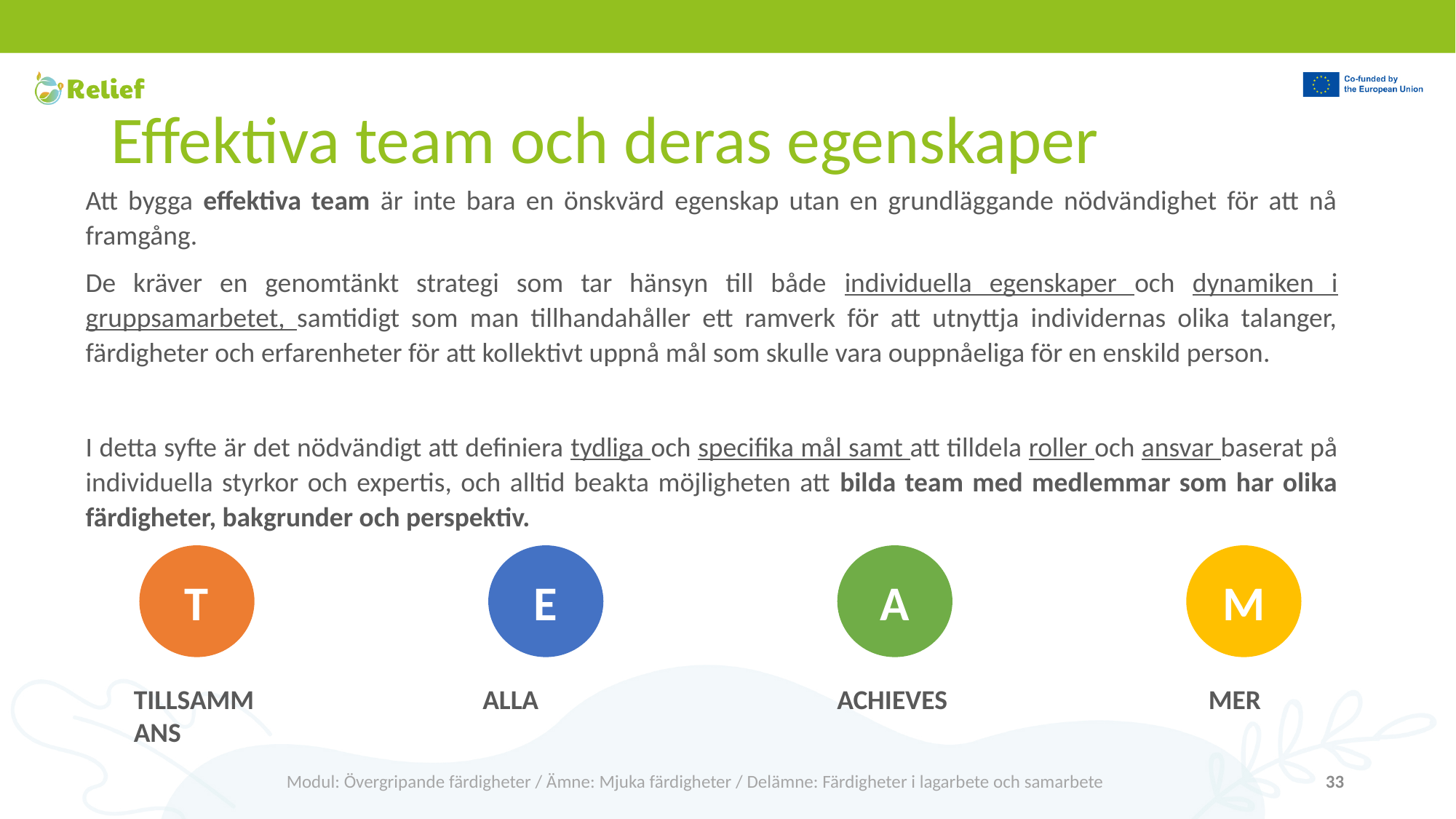

# Effektiva team och deras egenskaper
Att bygga effektiva team är inte bara en önskvärd egenskap utan en grundläggande nödvändighet för att nå framgång.
De kräver en genomtänkt strategi som tar hänsyn till både individuella egenskaper och dynamiken i gruppsamarbetet, samtidigt som man tillhandahåller ett ramverk för att utnyttja individernas olika talanger, färdigheter och erfarenheter för att kollektivt uppnå mål som skulle vara ouppnåeliga för en enskild person.

I detta syfte är det nödvändigt att definiera tydliga och specifika mål samt att tilldela roller och ansvar baserat på individuella styrkor och expertis, och alltid beakta möjligheten att bilda team med medlemmar som har olika färdigheter, bakgrunder och perspektiv.

T
E
A
M
TILLSAMMANS
ALLA
ACHIEVES
MER
Modul: Övergripande färdigheter / Ämne: Mjuka färdigheter / Delämne: Färdigheter i lagarbete och samarbete
33